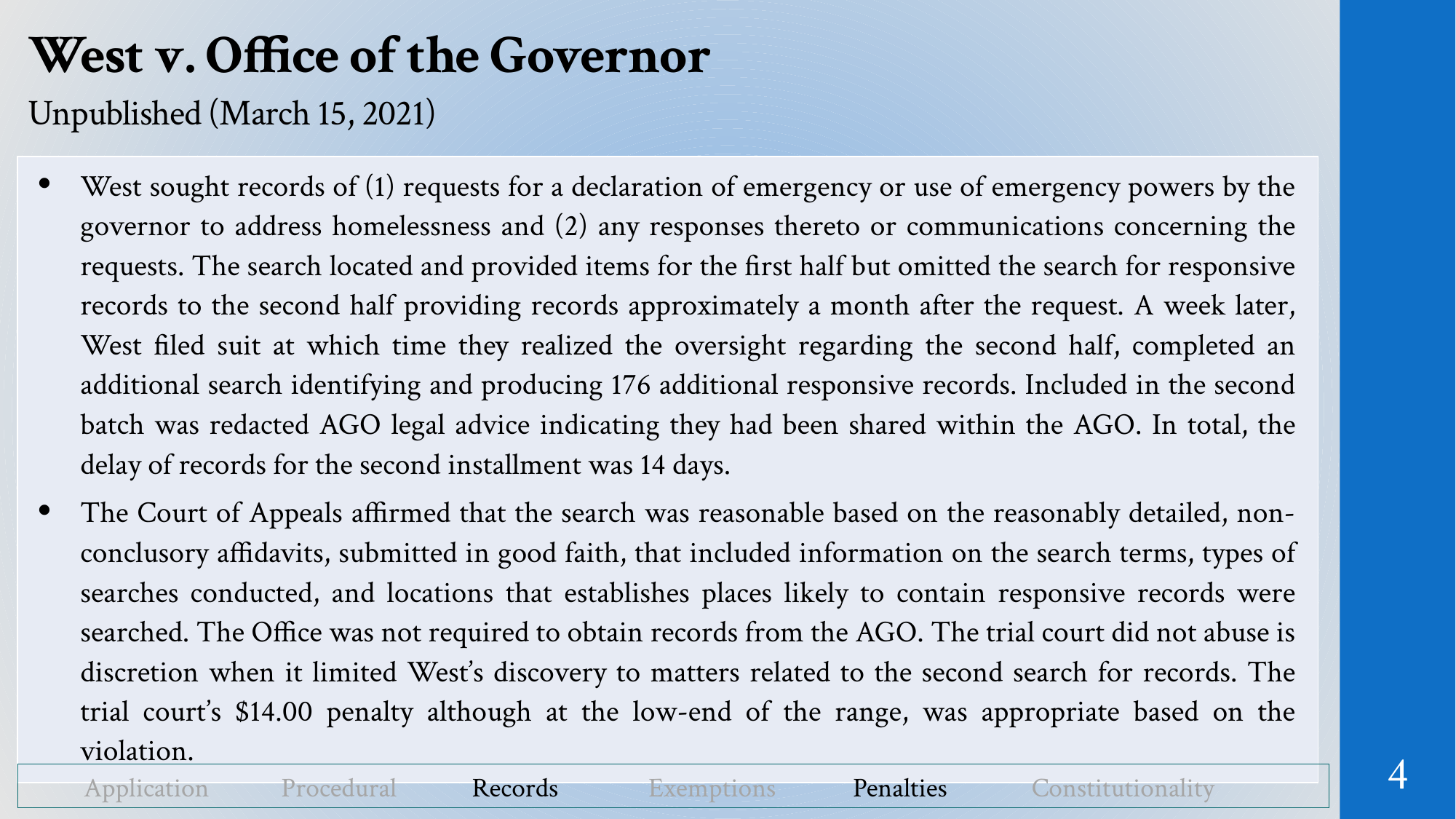

# West v. Office of the Governor
Unpublished (March 15, 2021)
| West sought records of (1) requests for a declaration of emergency or use of emergency powers by the governor to address homelessness and (2) any responses thereto or communications concerning the requests. The search located and provided items for the first half but omitted the search for responsive records to the second half providing records approximately a month after the request. A week later, West filed suit at which time they realized the oversight regarding the second half, completed an additional search identifying and producing 176 additional responsive records. Included in the second batch was redacted AGO legal advice indicating they had been shared within the AGO. In total, the delay of records for the second installment was 14 days. The Court of Appeals affirmed that the search was reasonable based on the reasonably detailed, non-conclusory affidavits, submitted in good faith, that included information on the search terms, types of searches conducted, and locations that establishes places likely to contain responsive records were searched. The Office was not required to obtain records from the AGO. The trial court did not abuse is discretion when it limited West’s discovery to matters related to the second search for records. The trial court’s $14.00 penalty although at the low-end of the range, was appropriate based on the violation. |
| --- |
4
	Application	Procedural	Records	Exemptions	Penalties 	Constitutionality